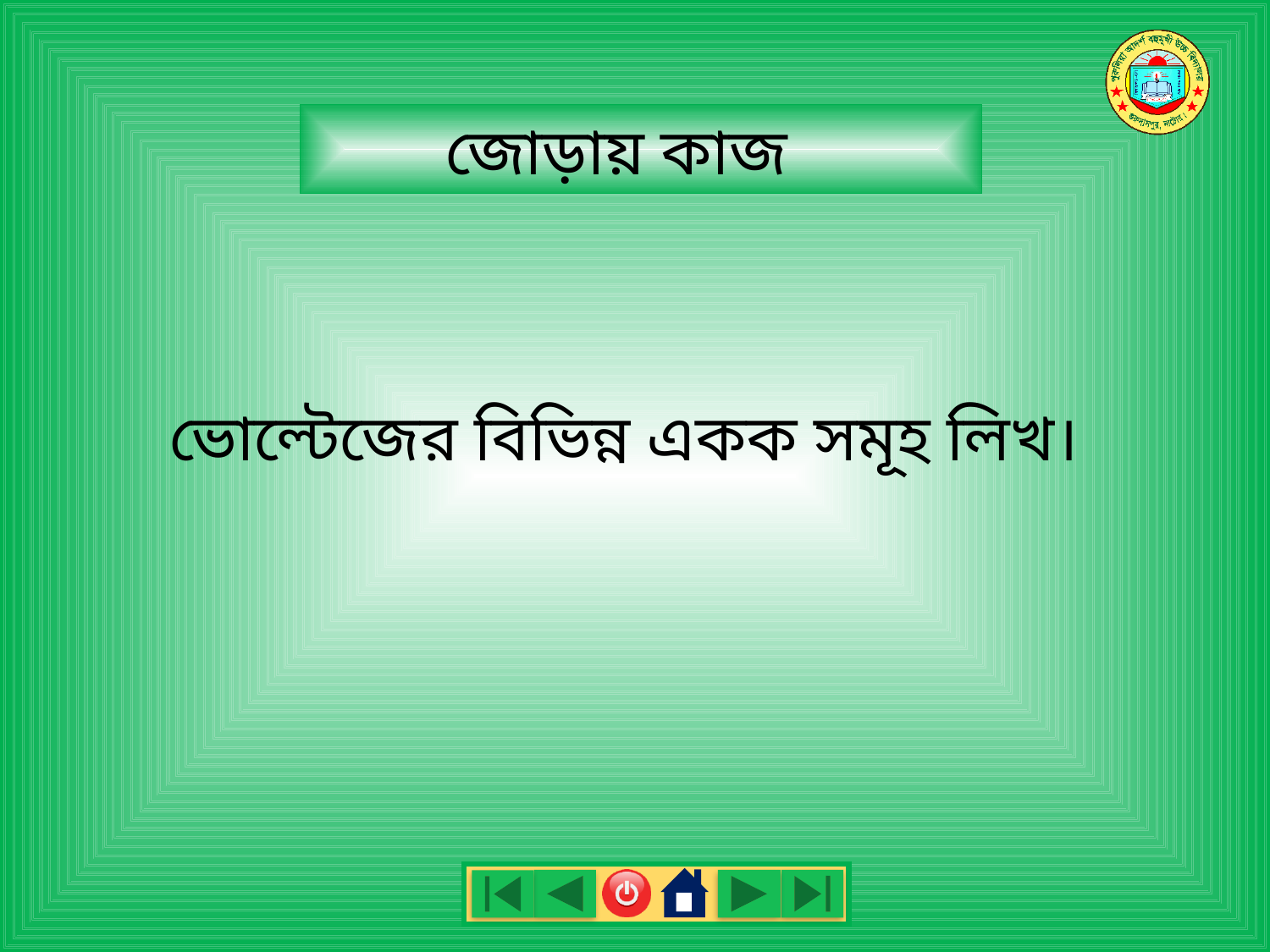

জোড়ায় কাজ
ভোল্টেজের বিভিন্ন একক সমূহ লিখ।